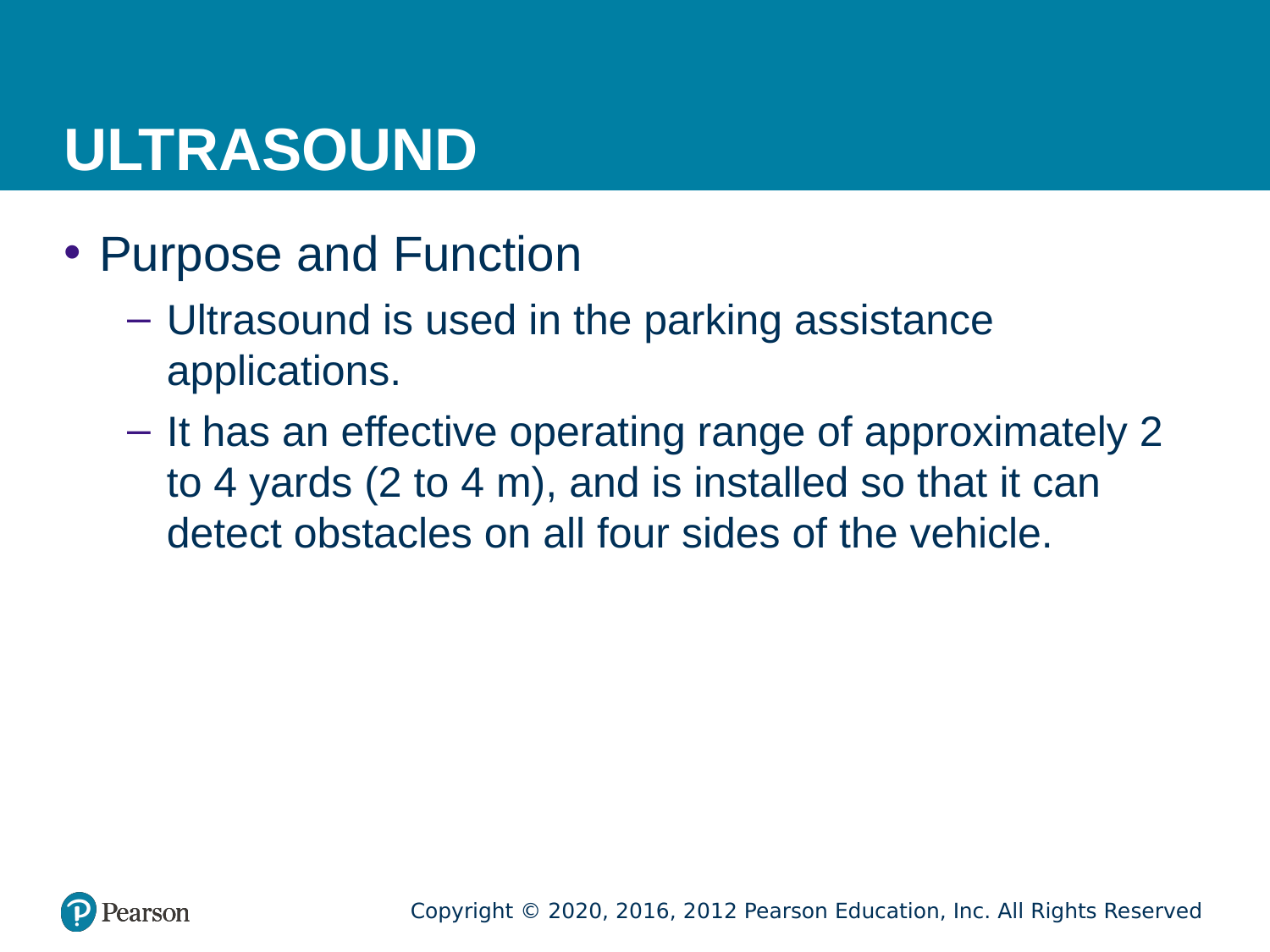

# ULTRASOUND
Purpose and Function
Ultrasound is used in the parking assistance applications.
It has an effective operating range of approximately 2 to 4 yards (2 to 4 m), and is installed so that it can detect obstacles on all four sides of the vehicle.